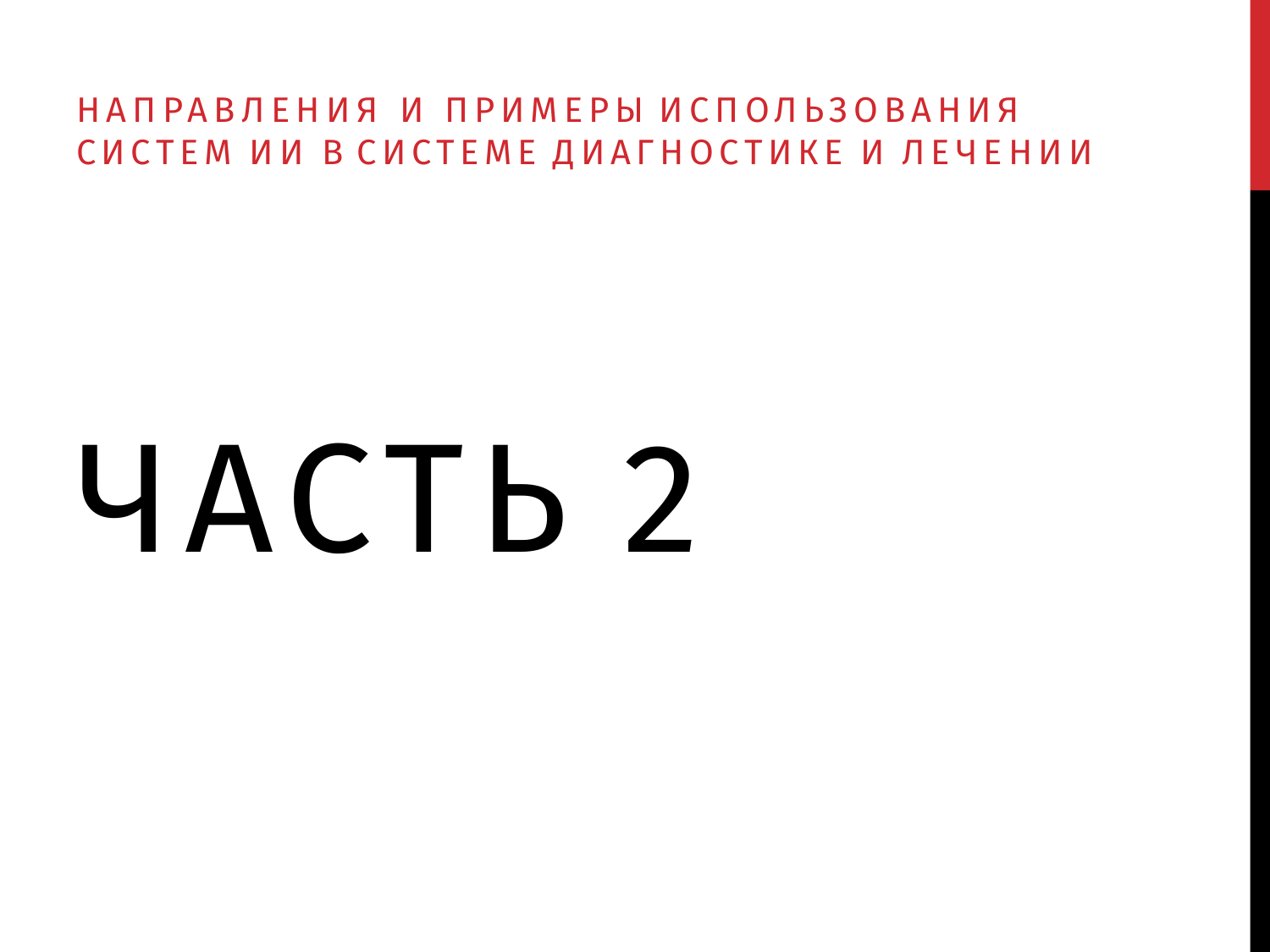

НАПРАВЛЕНИЯ И ПРИМЕРЫ ИСПОЛЬЗОВАНИЯ
СИСТЕМ ИИ В СИСТЕМЕ ДИАГНОСТИКЕ И ЛЕЧЕНИИ
ЧАСТЬ 2